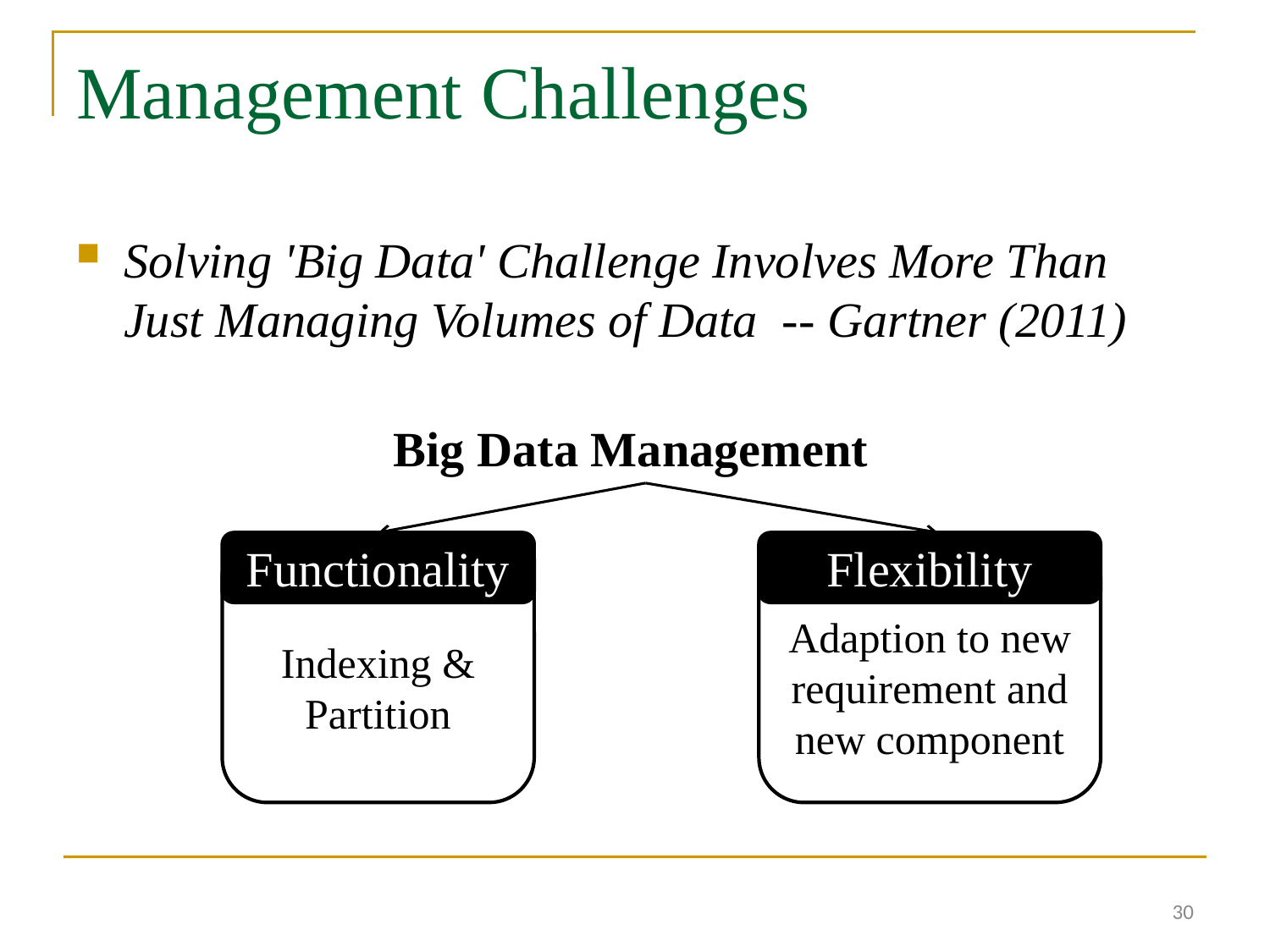

# Management Challenges
Solving 'Big Data' Challenge Involves More Than Just Managing Volumes of Data  -- Gartner (2011)

Big Data Management

Indexing &
Partition
Functionality

Adaption to new requirement and new component
Flexibility
30